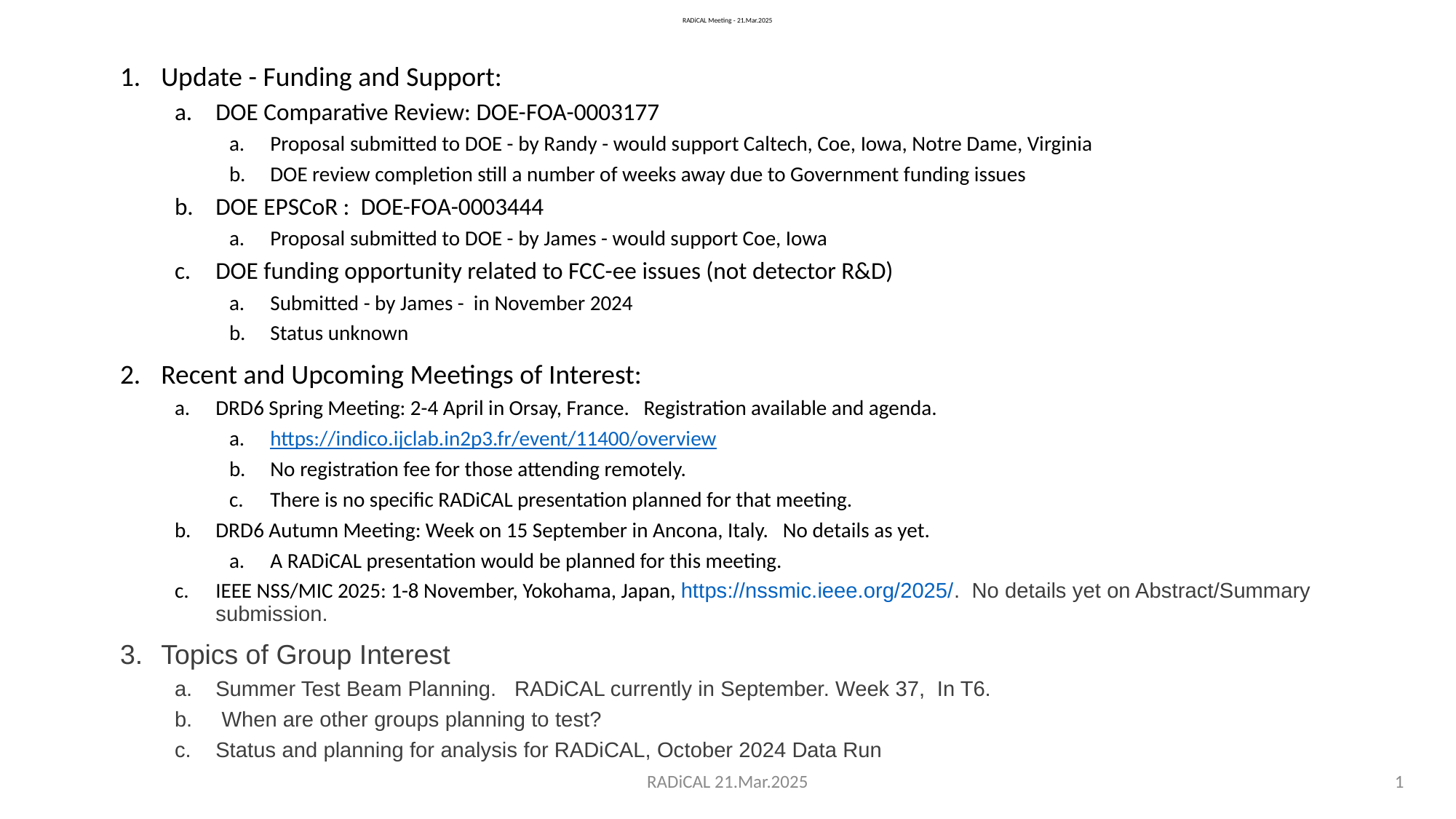

# RADiCAL Meeting - 21.Mar.2025
Update - Funding and Support:
DOE Comparative Review: DOE-FOA-0003177
Proposal submitted to DOE - by Randy - would support Caltech, Coe, Iowa, Notre Dame, Virginia
DOE review completion still a number of weeks away due to Government funding issues
DOE EPSCoR :  DOE-FOA-0003444
Proposal submitted to DOE - by James - would support Coe, Iowa
DOE funding opportunity related to FCC-ee issues (not detector R&D)
Submitted - by James -  in November 2024
Status unknown
Recent and Upcoming Meetings of Interest:
DRD6 Spring Meeting: 2-4 April in Orsay, France.   Registration available and agenda.
https://indico.ijclab.in2p3.fr/event/11400/overview
No registration fee for those attending remotely.
There is no specific RADiCAL presentation planned for that meeting.
DRD6 Autumn Meeting: Week on 15 September in Ancona, Italy.   No details as yet.
A RADiCAL presentation would be planned for this meeting.
IEEE NSS/MIC 2025: 1-8 November, Yokohama, Japan, https://nssmic.ieee.org/2025/.  No details yet on Abstract/Summary submission.
Topics of Group Interest
Summer Test Beam Planning.   RADiCAL currently in September. Week 37,  In T6.
 When are other groups planning to test?
Status and planning for analysis for RADiCAL, October 2024 Data Run

RADiCAL 21.Mar.2025
1